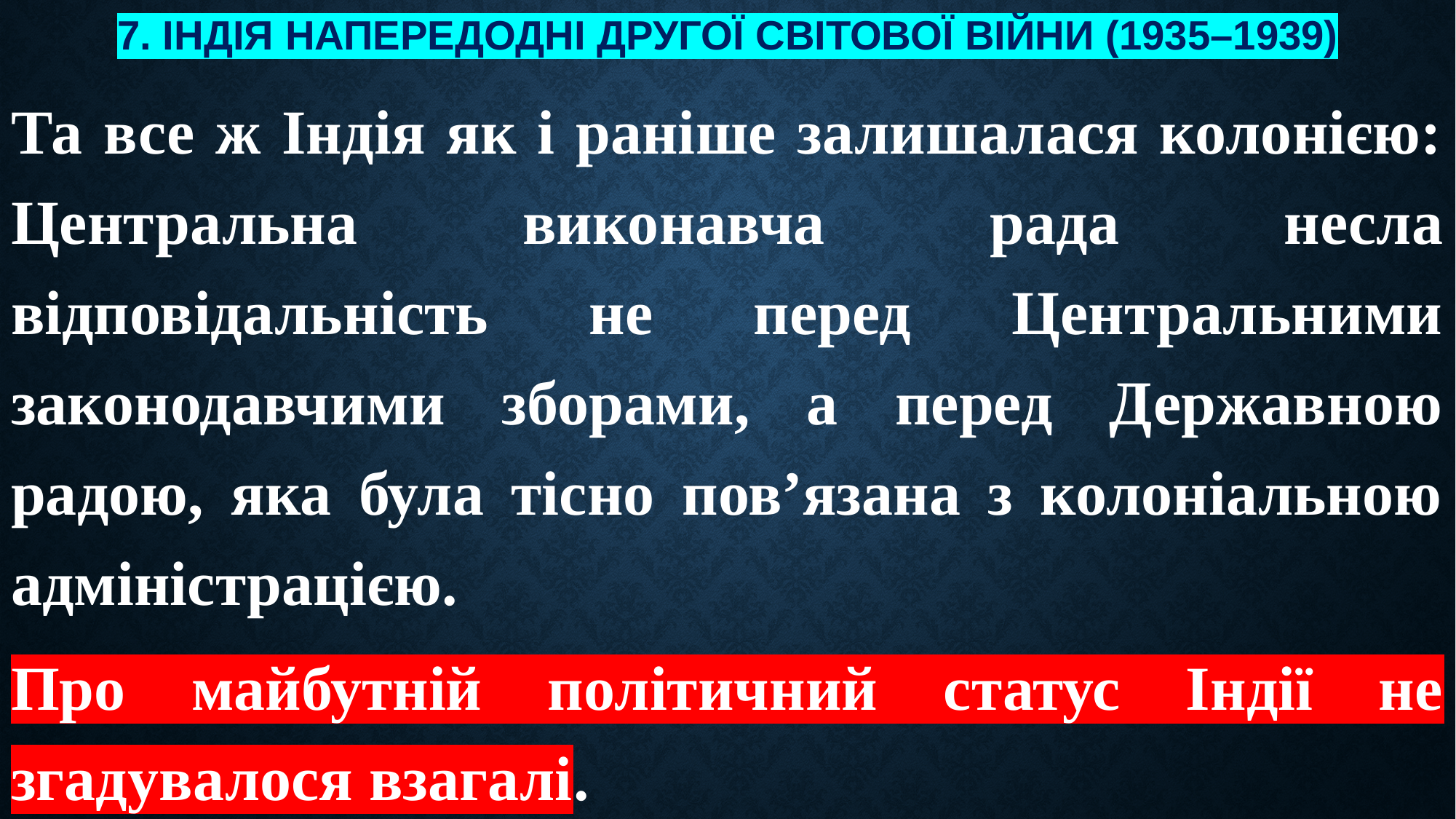

# 7. Індія напередодні Другої світової війни (1935–1939)
Та все ж Індія як і раніше залишалася колонією: Центральна виконавча рада несла відповідальність не перед Центральними законодавчими зборами, а перед Державною радою, яка була тісно пов’язана з колоніальною адміністрацією.
Про майбутній політичний статус Індії не згадувалося взагалі.